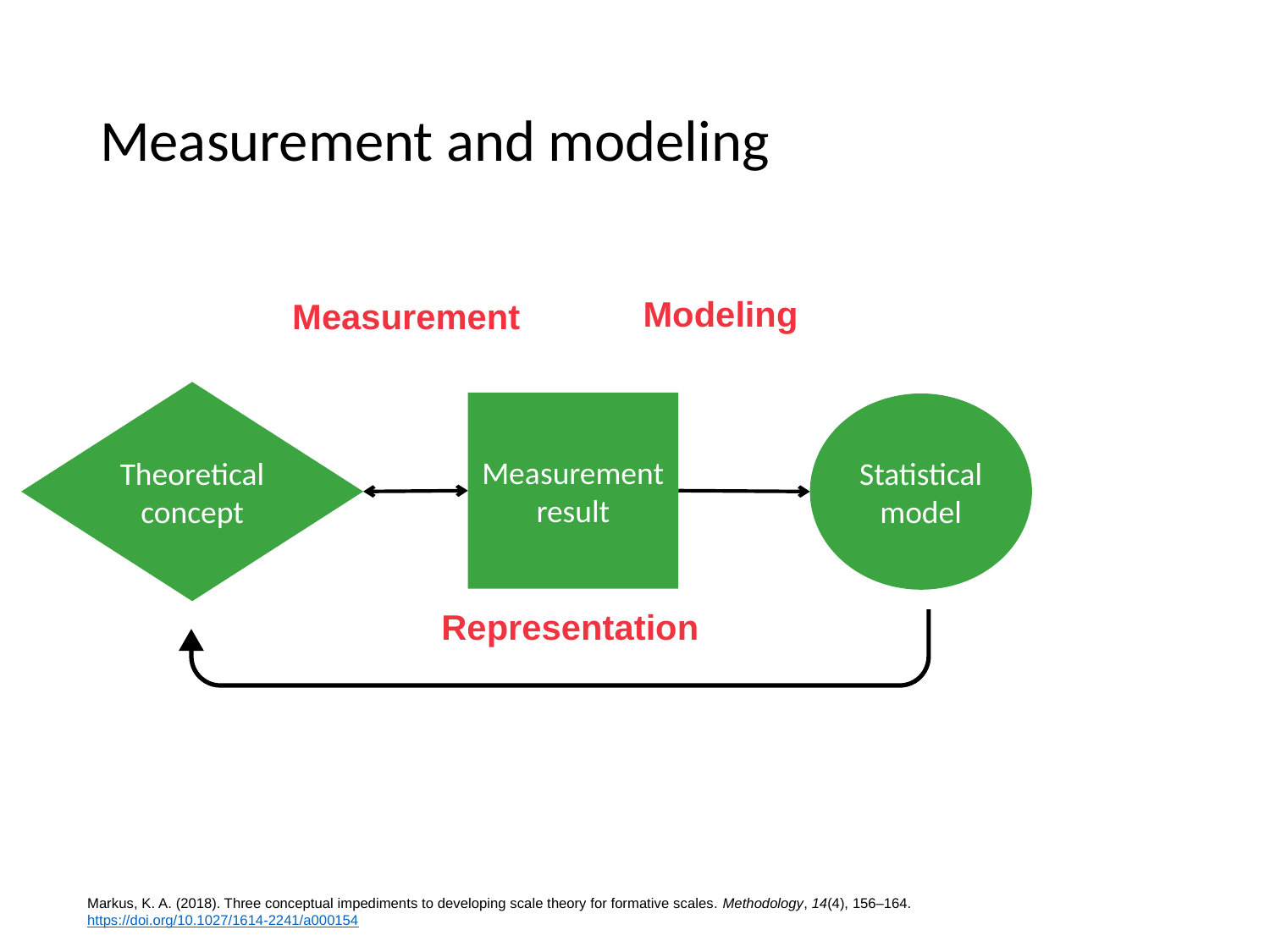

# Measurement and modeling
Modeling
Measurement
Theoretical concept
Measurement result
Statistical model
Representation

Markus, K. A. (2018). Three conceptual impediments to developing scale theory for formative scales. Methodology, 14(4), 156–164. https://doi.org/10.1027/1614-2241/a000154